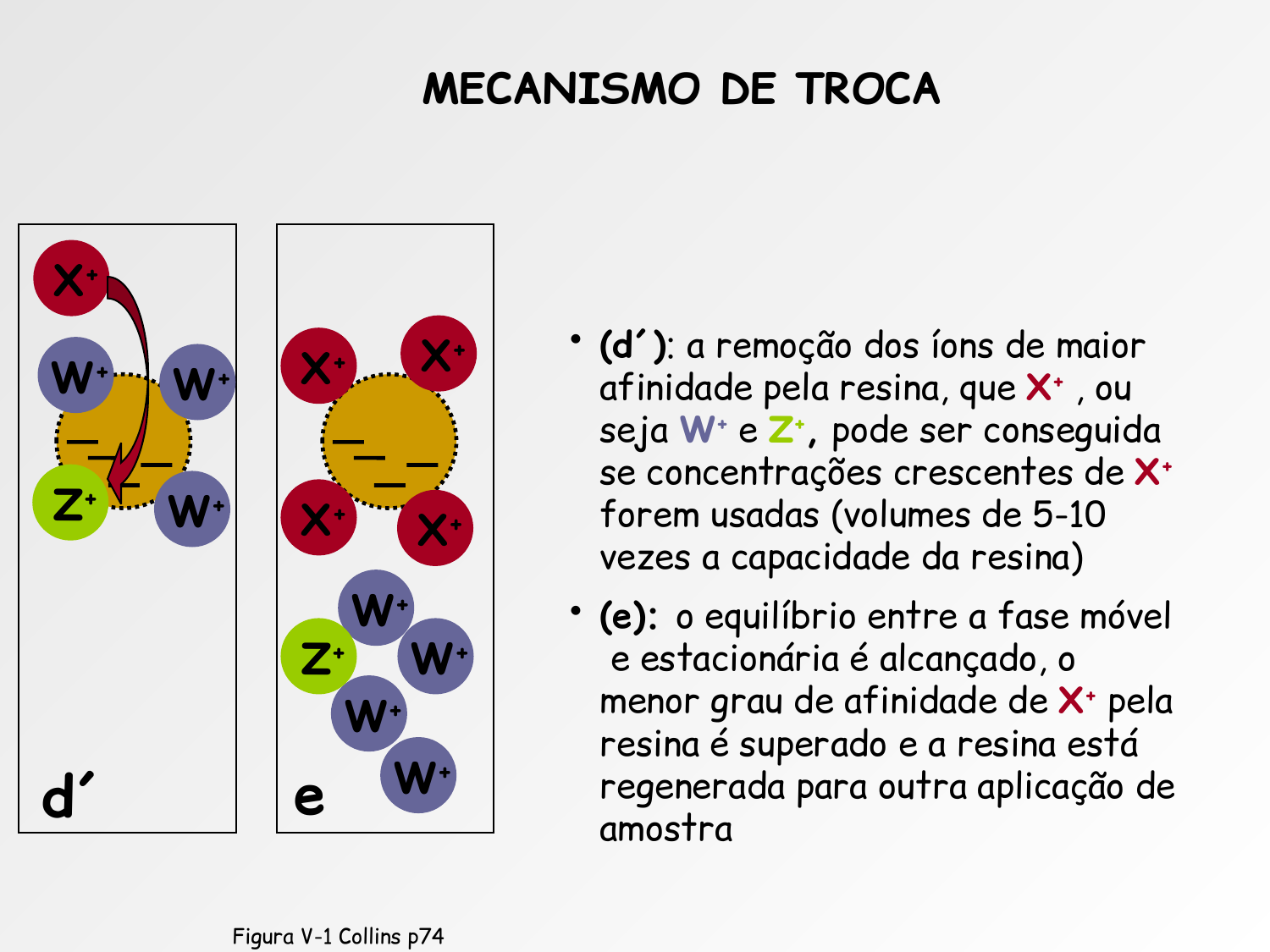

# MECANISMO DE TROCA

X+

(d´): a remoção dos íons de maior afinidade pela resina, que X+ , ou seja W+ e Z+, pode ser conseguida se concentrações crescentes de X+ forem usadas (volumes de 5-10 vezes a capacidade da resina)
(e): o equilíbrio entre a fase móvel  e estacionária é alcançado, o menor grau de afinidade de X+ pela resina é superado e a resina está regenerada para outra aplicação de amostra

X+

X+

W+

W+

Z+

W+

X+

X+

W+

Z+

W+

W+

W+
e
d´
Figura V-1 Collins p74